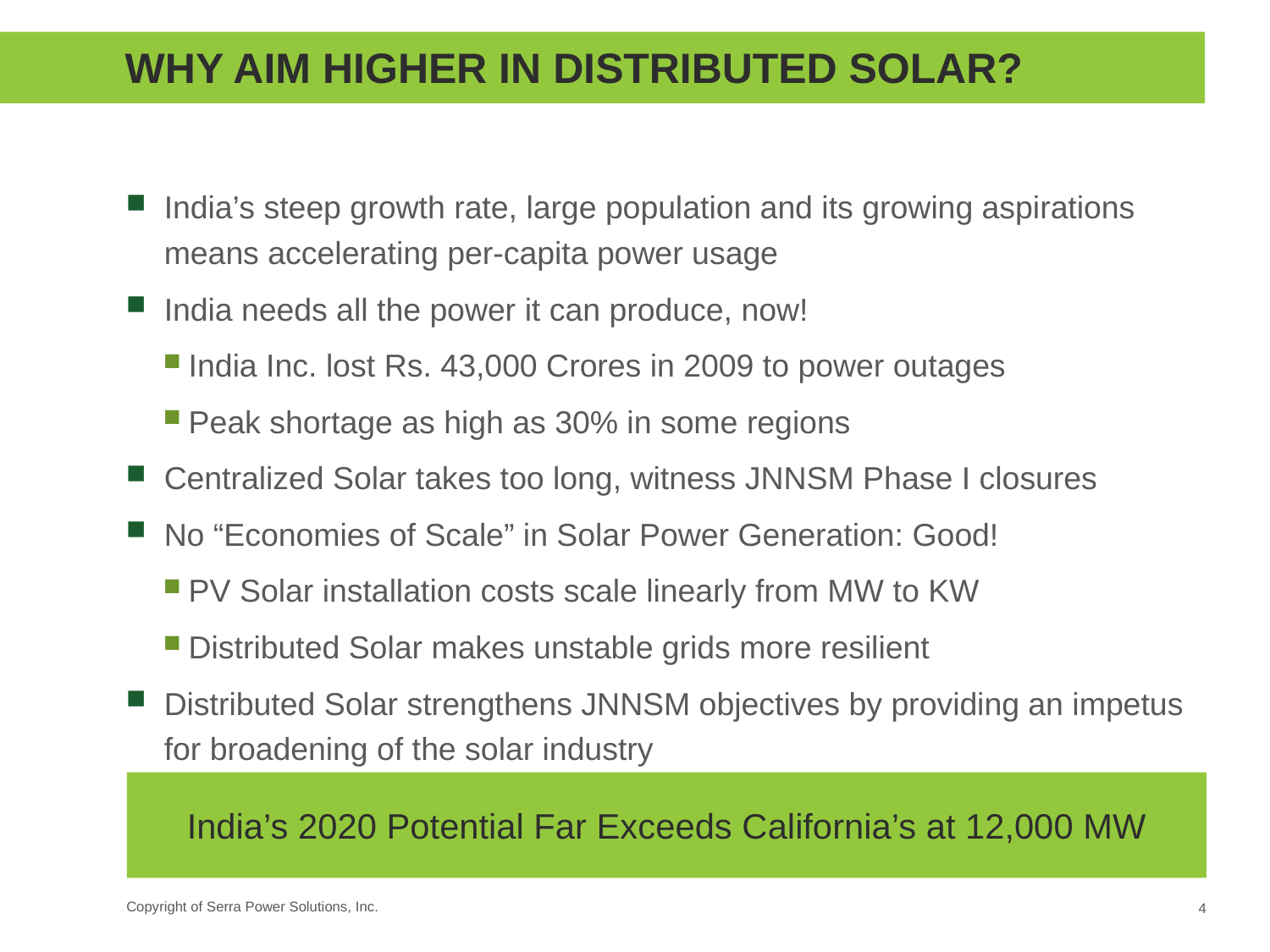

# Why aim higher in Distributed Solar?
India’s steep growth rate, large population and its growing aspirations means accelerating per-capita power usage
India needs all the power it can produce, now!
India Inc. lost Rs. 43,000 Crores in 2009 to power outages
Peak shortage as high as 30% in some regions
Centralized Solar takes too long, witness JNNSM Phase I closures
No “Economies of Scale” in Solar Power Generation: Good!
PV Solar installation costs scale linearly from MW to KW
Distributed Solar makes unstable grids more resilient
Distributed Solar strengthens JNNSM objectives by providing an impetus for broadening of the solar industry

India’s 2020 Potential Far Exceeds California’s at 12,000 MW